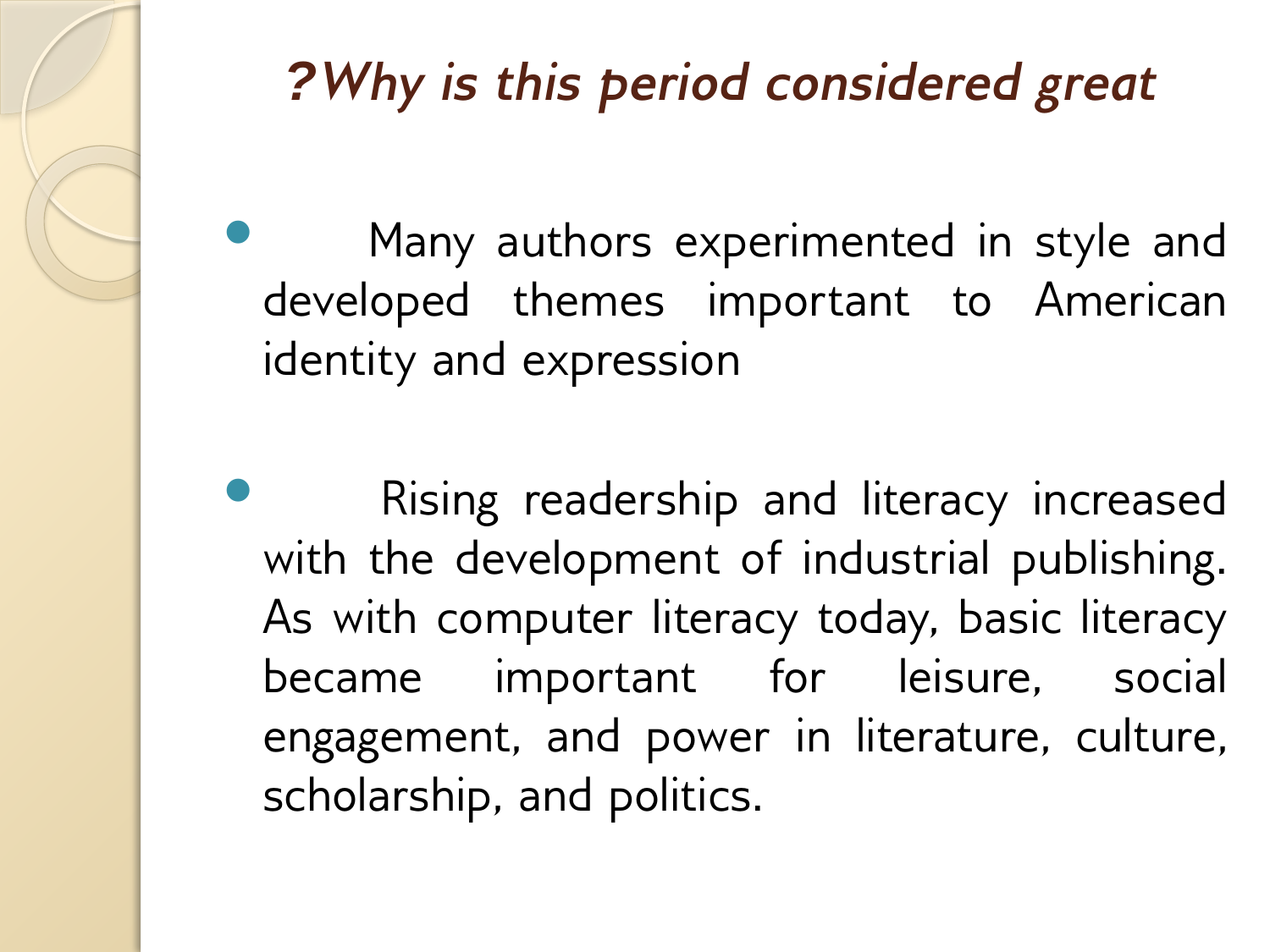

# Why is this period considered great?
     Many authors experimented in style and developed themes important to American identity and expression

     Rising readership and literacy increased with the development of industrial publishing. As with computer literacy today, basic literacy became important for leisure, social engagement, and power in literature, culture, scholarship, and politics.